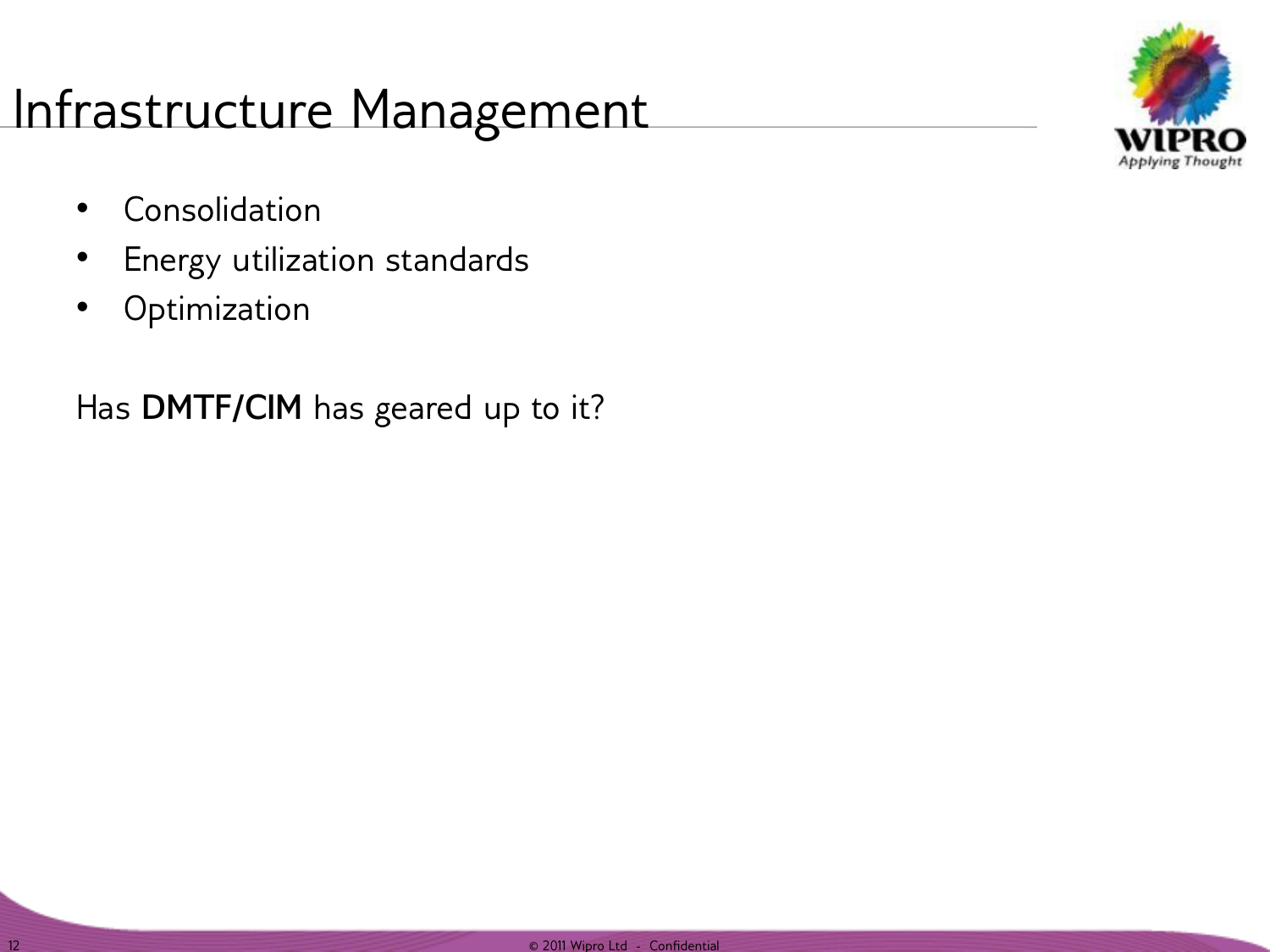

# Infrastructure Management
Consolidation
Energy utilization standards
Optimization

Has DMTF/CIM has geared up to it?